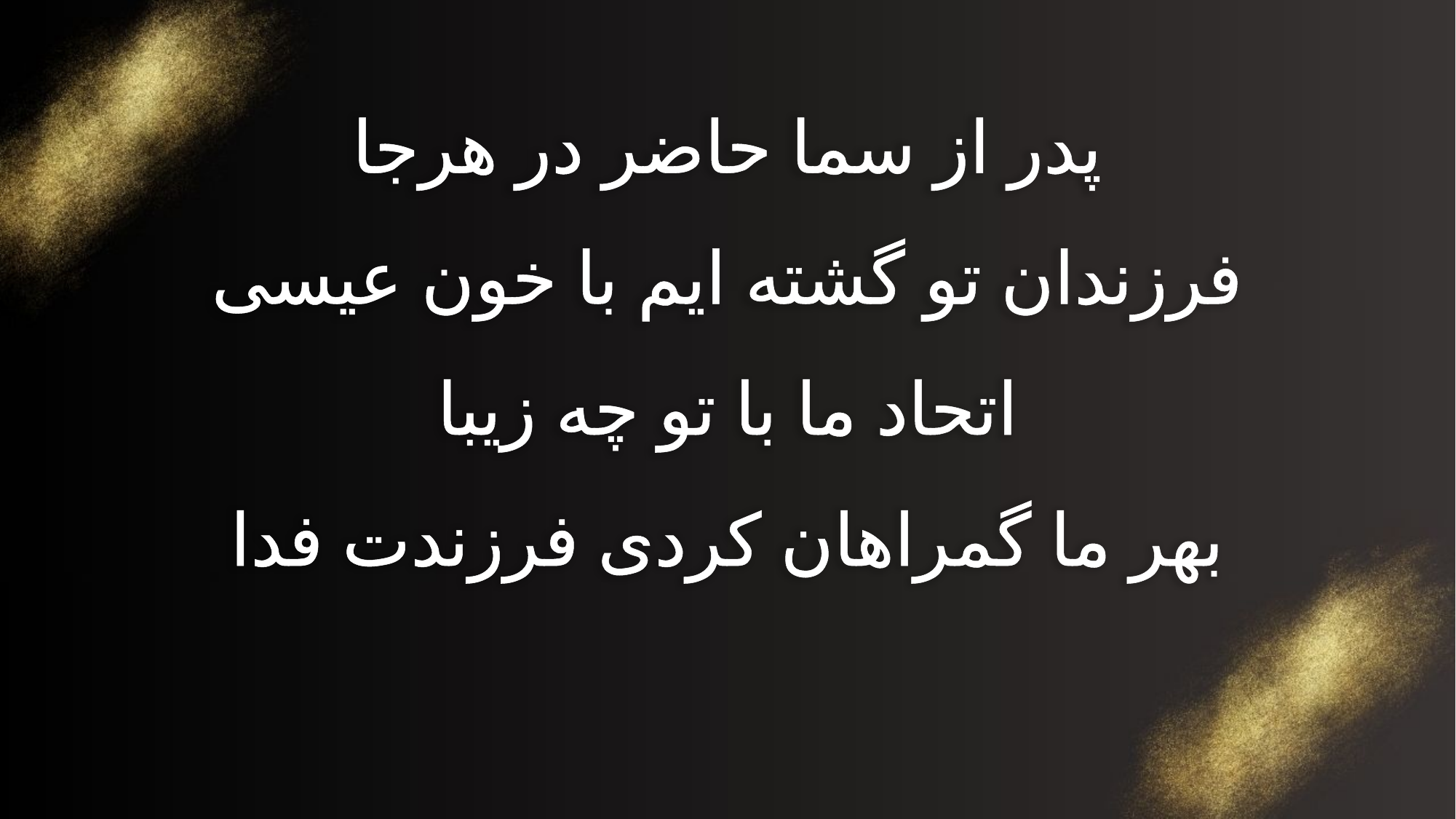

پدر از سما حاضر در هرجا
فرزندان تو گشته ایم با خون عیسی
اتحاد ما با تو چه زیبا
بهر ما گمراهان کردی فرزندت فدا